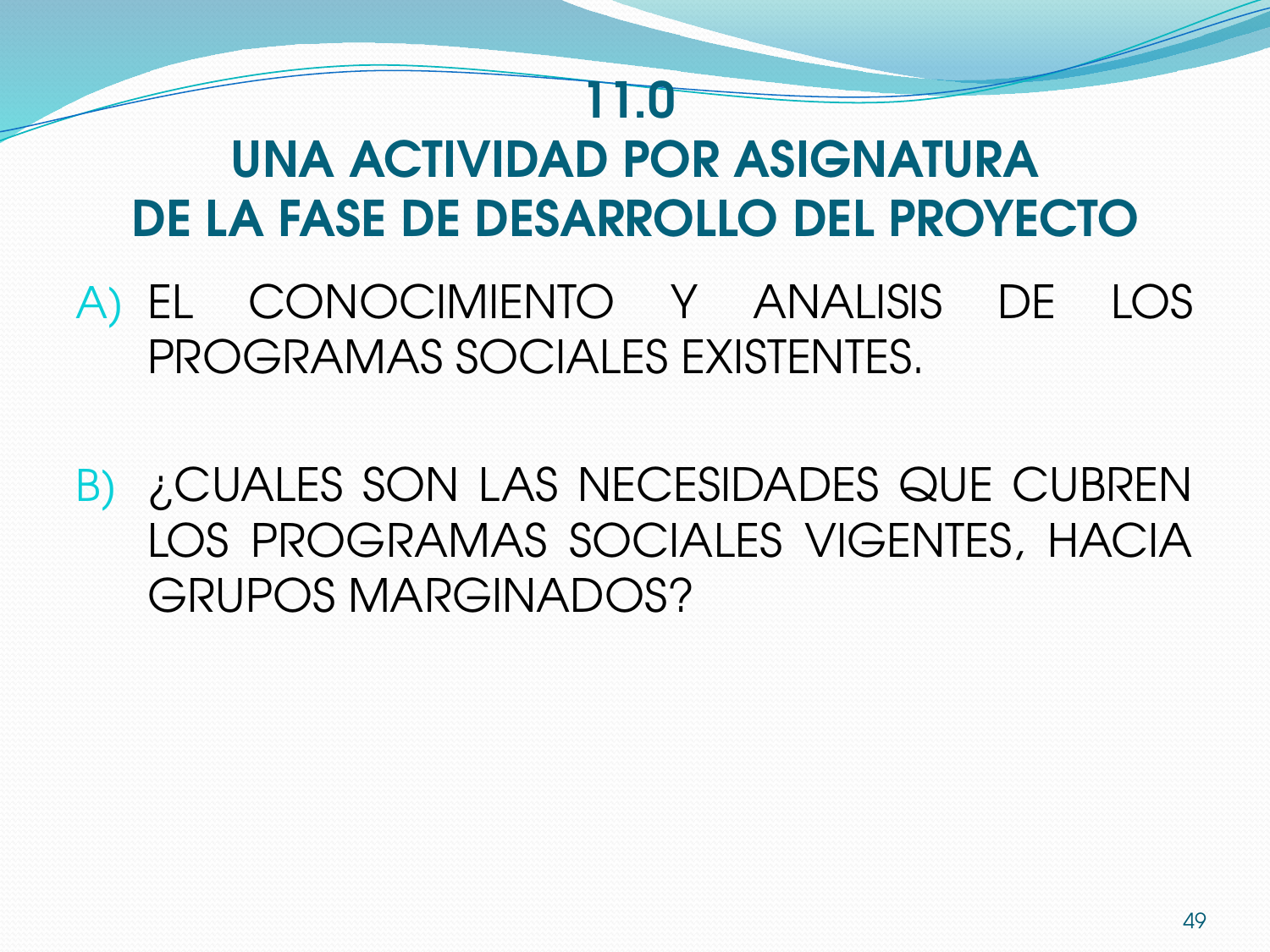

# 11.0 UNA ACTIVIDAD POR ASIGNATURA DE LA FASE DE DESARROLLO DEL PROYECTO
EL CONOCIMIENTO Y ANALISIS DE LOS PROGRAMAS SOCIALES EXISTENTES.

¿CUALES SON LAS NECESIDADES QUE CUBREN LOS PROGRAMAS SOCIALES VIGENTES, HACIA GRUPOS MARGINADOS?

49